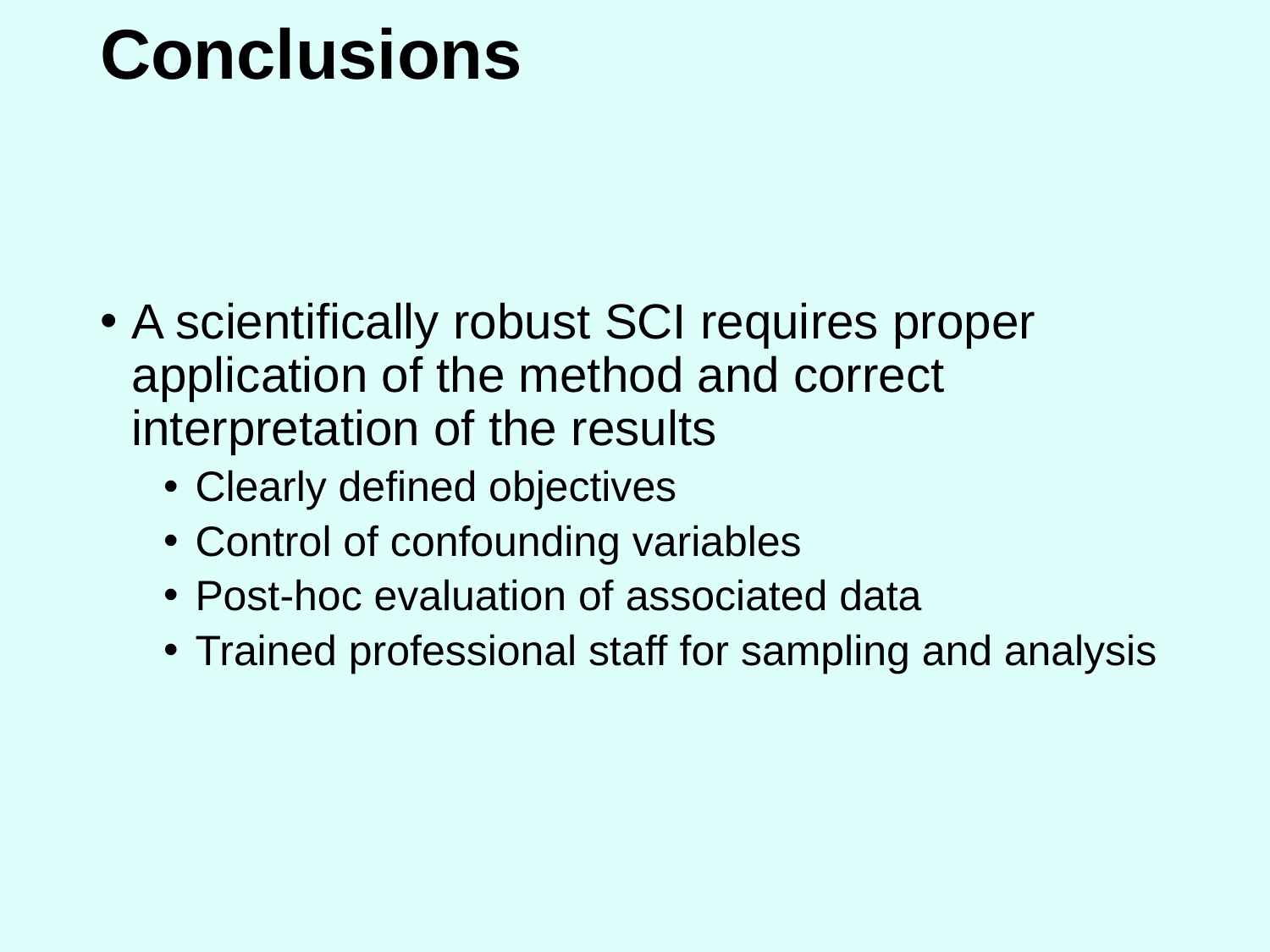

# Conclusions
A scientifically robust SCI requires proper application of the method and correct interpretation of the results
Clearly defined objectives
Control of confounding variables
Post-hoc evaluation of associated data
Trained professional staff for sampling and analysis